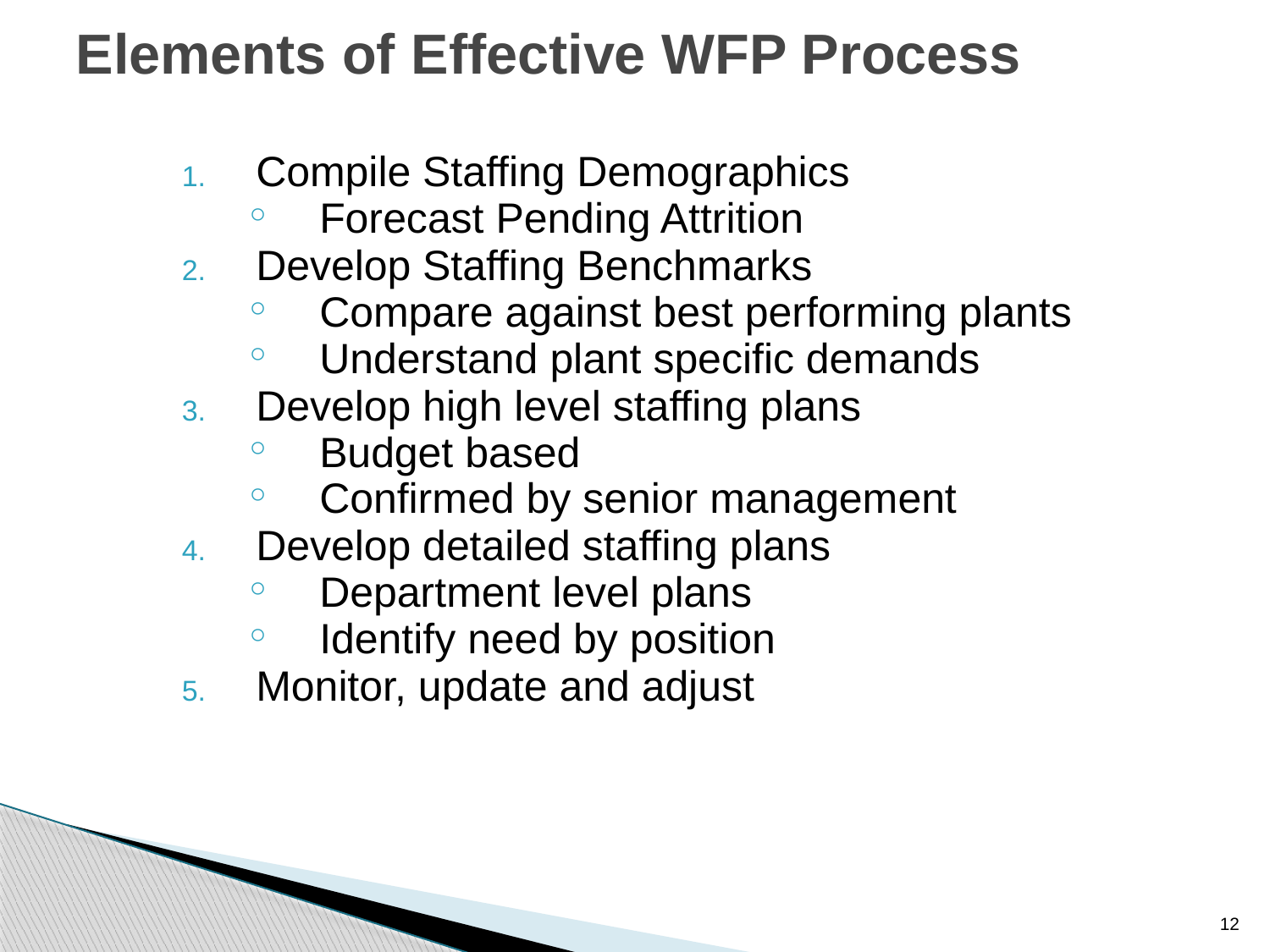

# Elements of Effective WFP Process
Compile Staffing Demographics
Forecast Pending Attrition
Develop Staffing Benchmarks
Compare against best performing plants
Understand plant specific demands
Develop high level staffing plans
Budget based
Confirmed by senior management
Develop detailed staffing plans
Department level plans
Identify need by position
Monitor, update and adjust
12